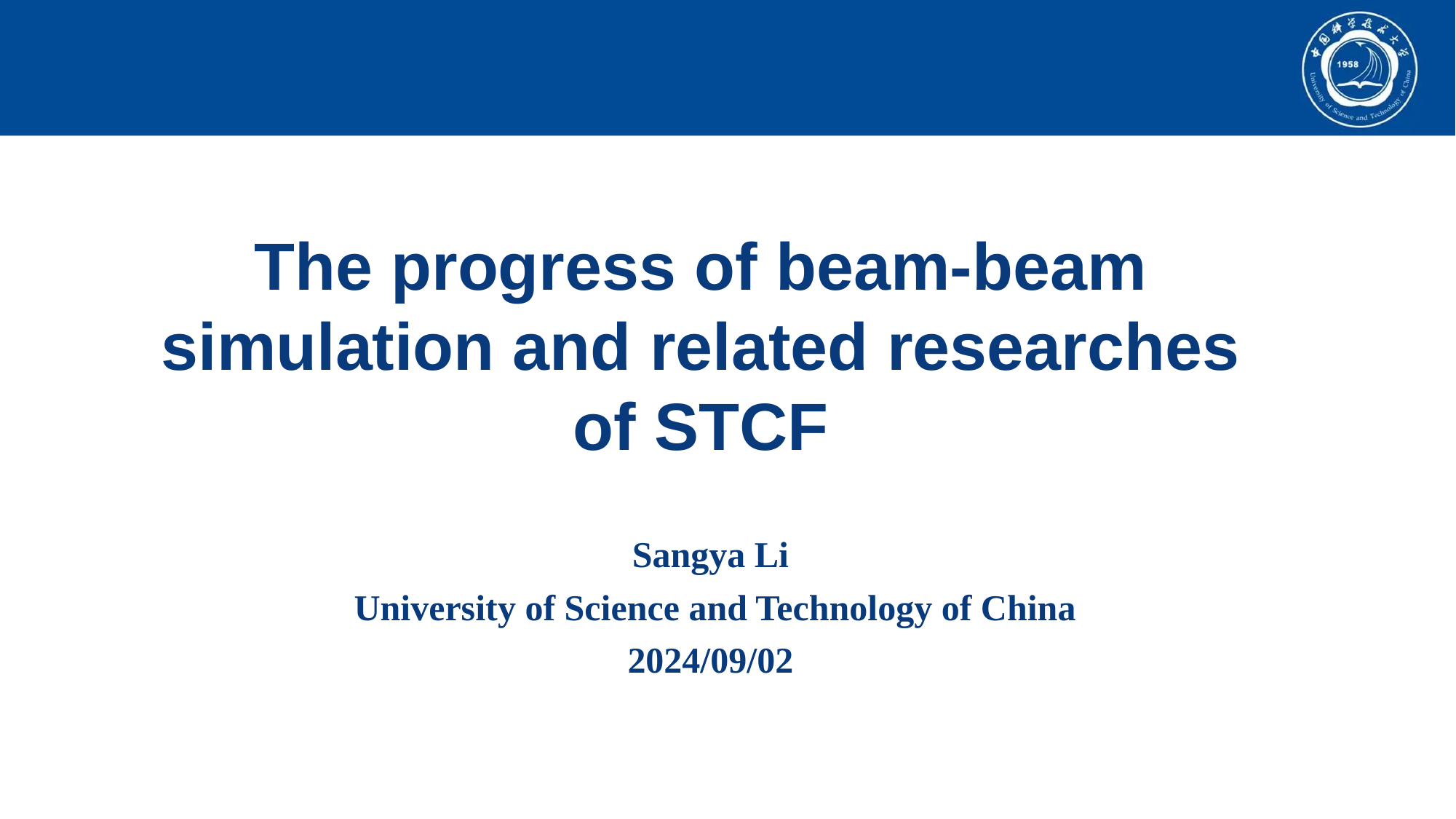

The progress of beam-beam simulation and related researches of STCF
Sangya Li
 University of Science and Technology of China
2024/09/02